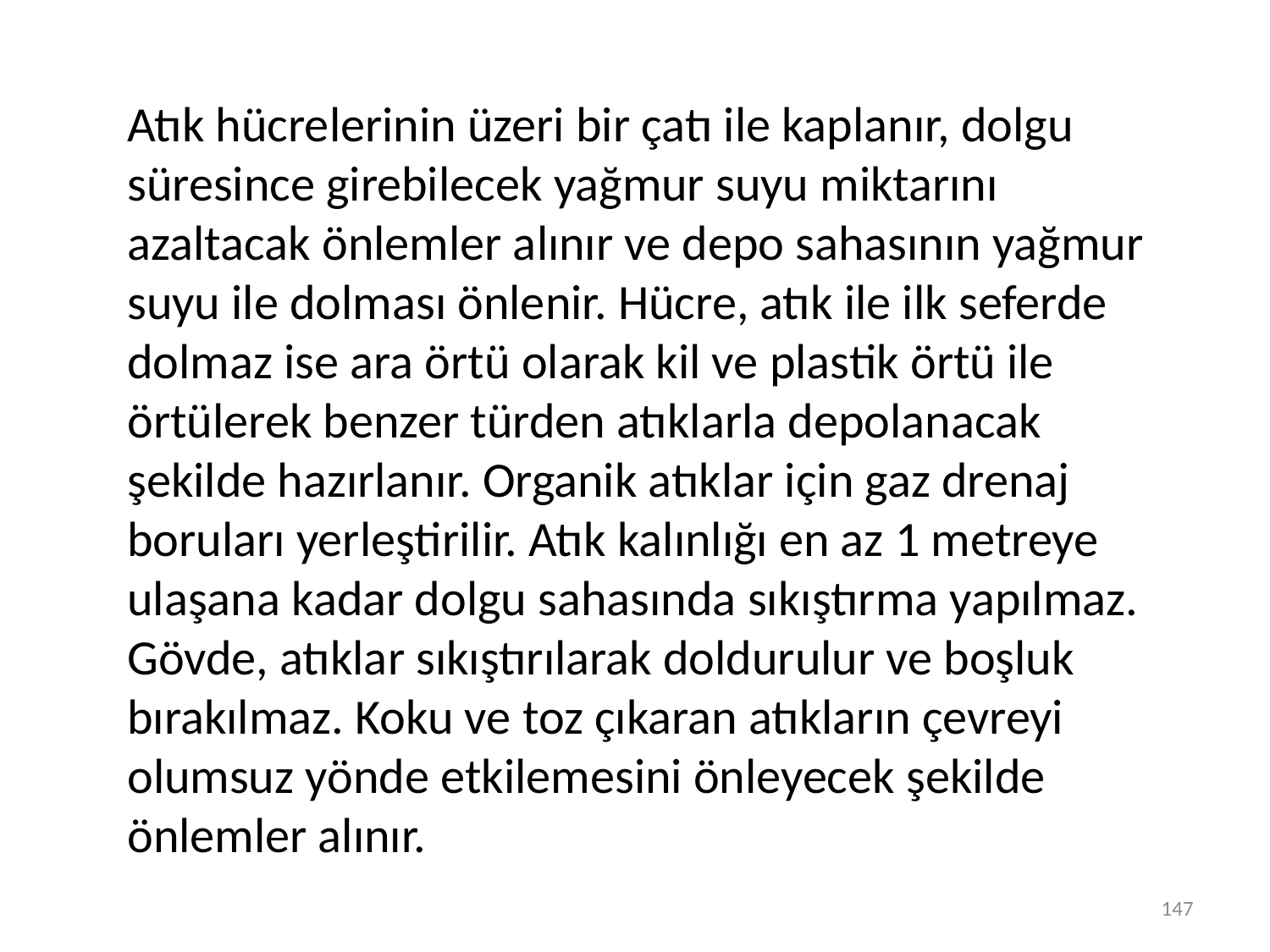

Atık hücrelerinin üzeri bir çatı ile kaplanır, dolgu süresince girebilecek yağmur suyu miktarını azaltacak önlemler alınır ve depo sahasının yağmur suyu ile dolması önlenir. Hücre, atık ile ilk seferde dolmaz ise ara örtü olarak kil ve plastik örtü ile örtülerek benzer türden atıklarla depolanacak şekilde hazırlanır. Organik atıklar için gaz drenaj boruları yerleştirilir. Atık kalınlığı en az 1 metreye ulaşana kadar dolgu sahasında sıkıştırma yapılmaz. Gövde, atıklar sıkıştırılarak doldurulur ve boşluk bırakılmaz. Koku ve toz çıkaran atıkların çevreyi olumsuz yönde etkilemesini önleyecek şekilde önlemler alınır.
147